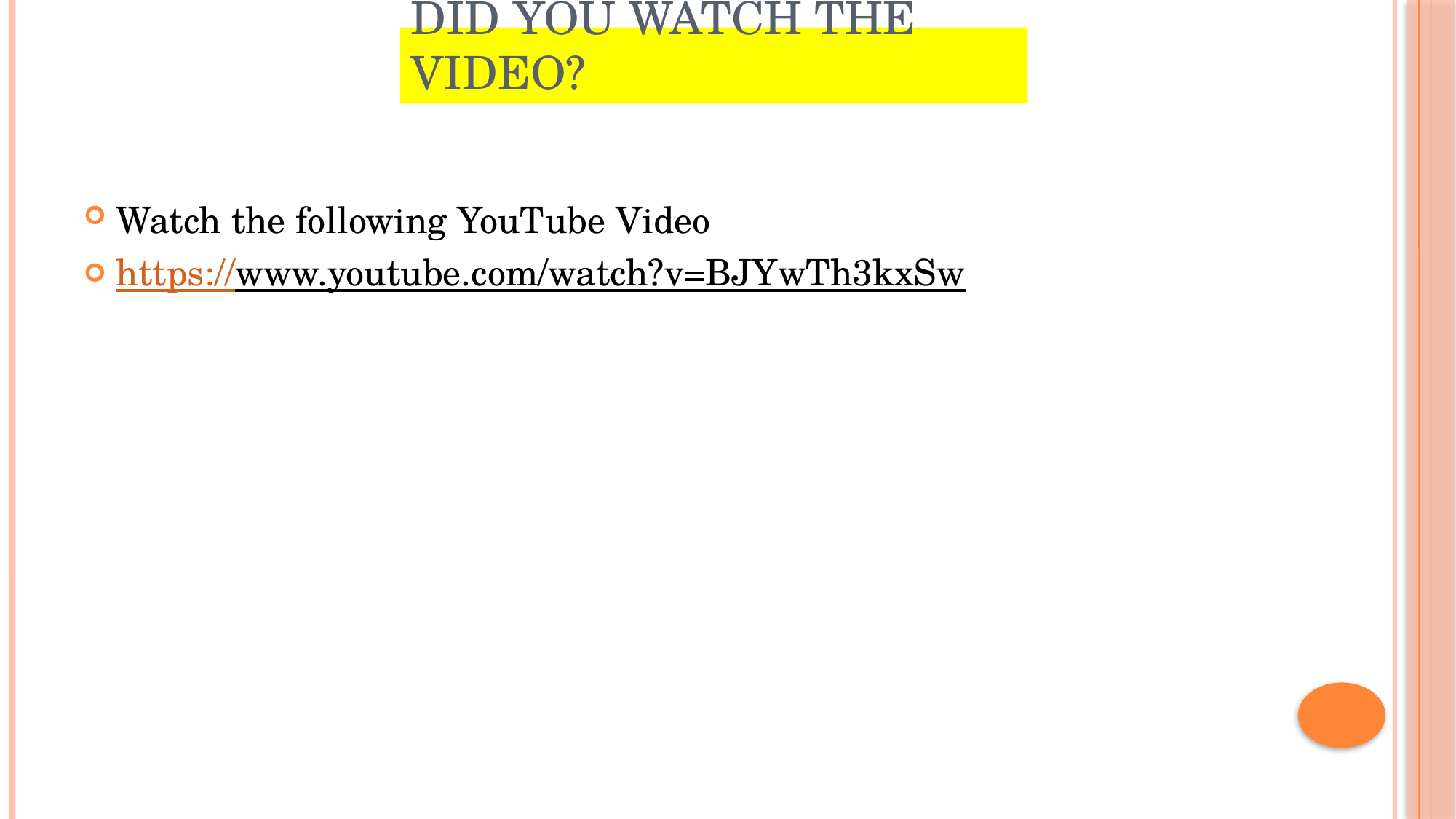

# Did you watch the video?
Watch the following YouTube Video
https://www.youtube.com/watch?v=BJYwTh3kxSw